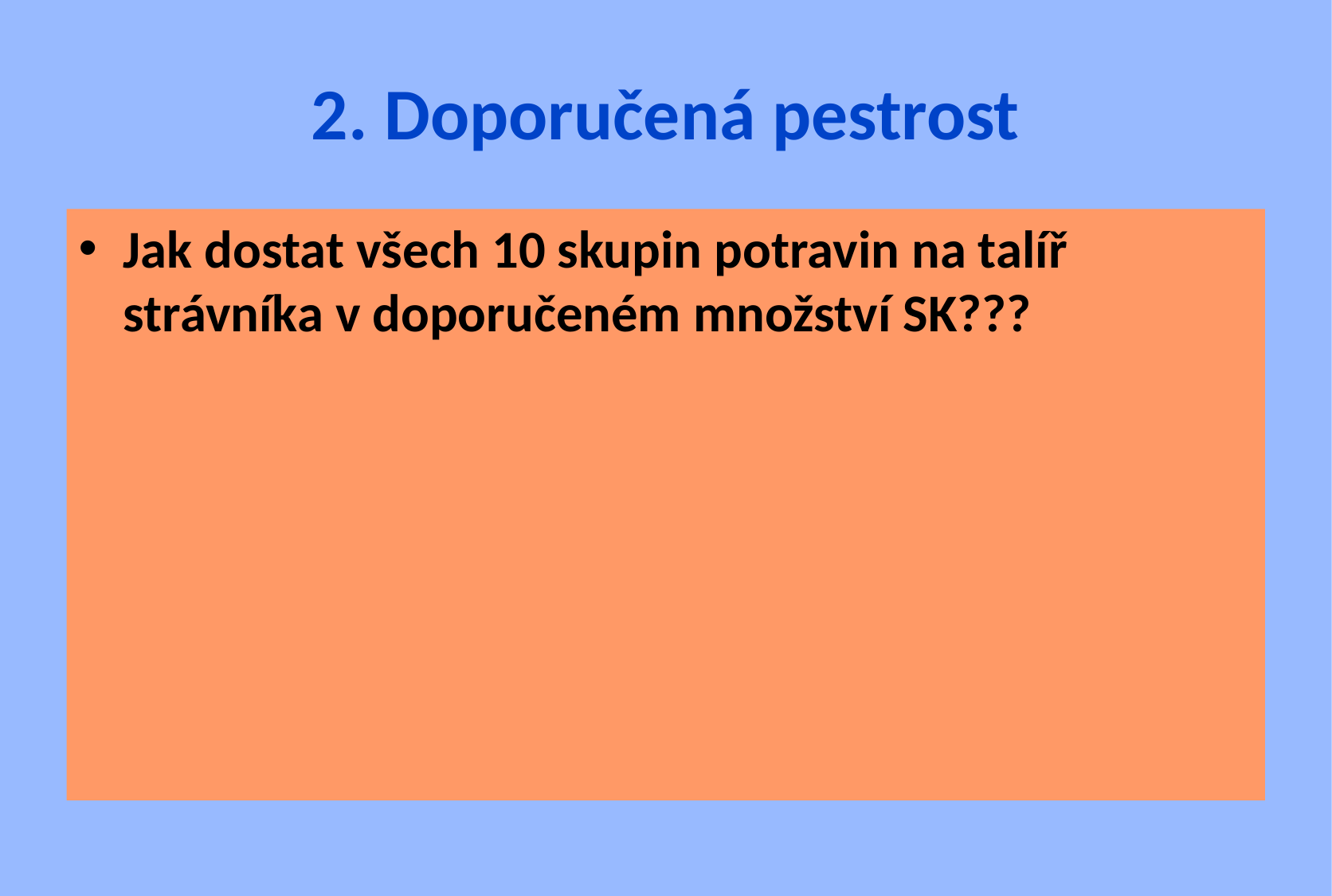

# 2. Doporučená pestrost
Jak dostat všech 10 skupin potravin na talíř strávníka v doporučeném množství SK???